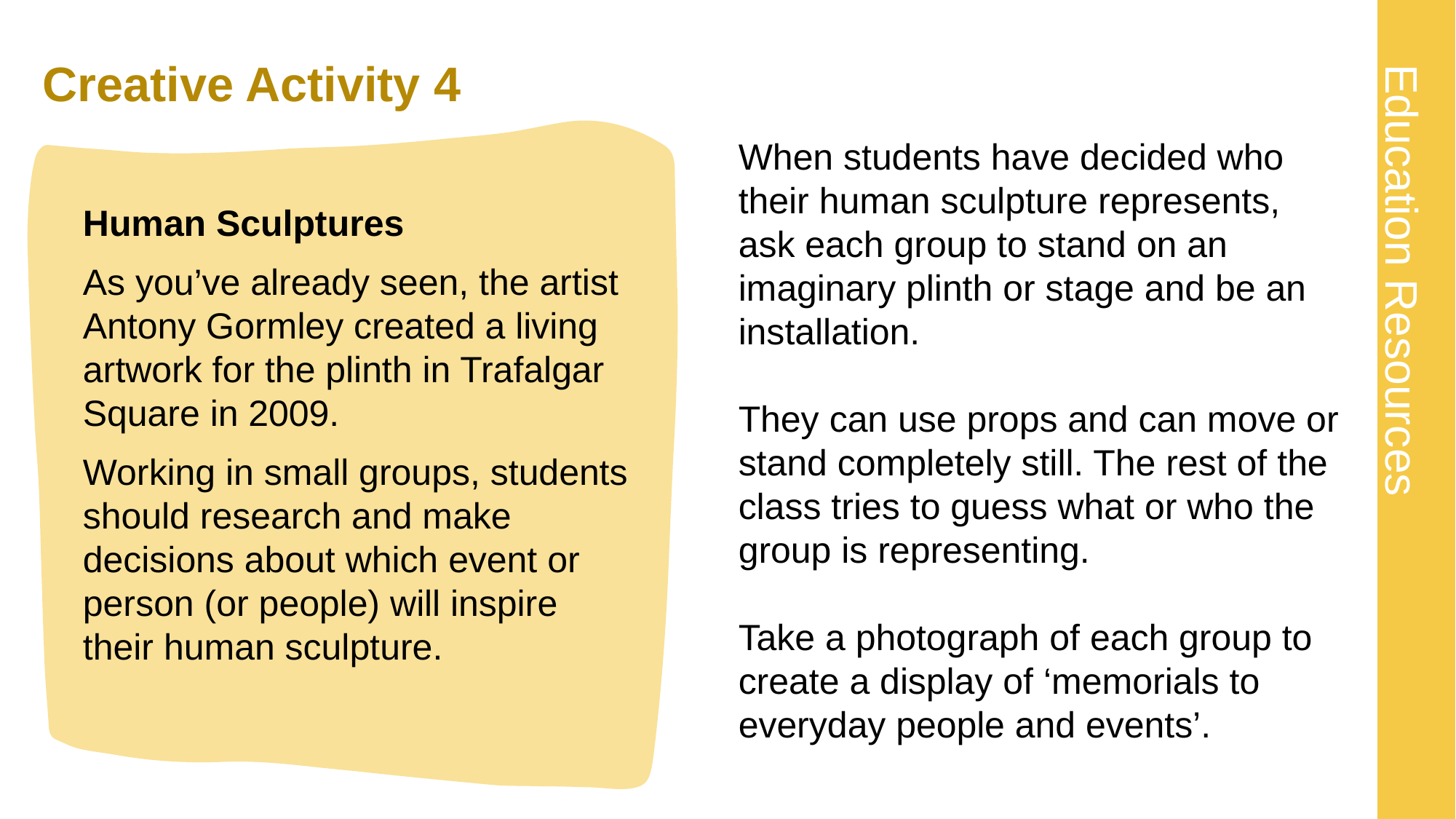

# Creative Activity 4
When students have decided who their human sculpture represents, ask each group to stand on an imaginary plinth or stage and be an installation.

They can use props and can move or stand completely still. The rest of the class tries to guess what or who the group is representing.

Take a photograph of each group to create a display of ‘memorials to everyday people and events’.
Human Sculptures
As you’ve already seen, the artist Antony Gormley created a living artwork for the plinth in Trafalgar Square in 2009.
Working in small groups, students should research and make decisions about which event or person (or people) will inspire their human sculpture.